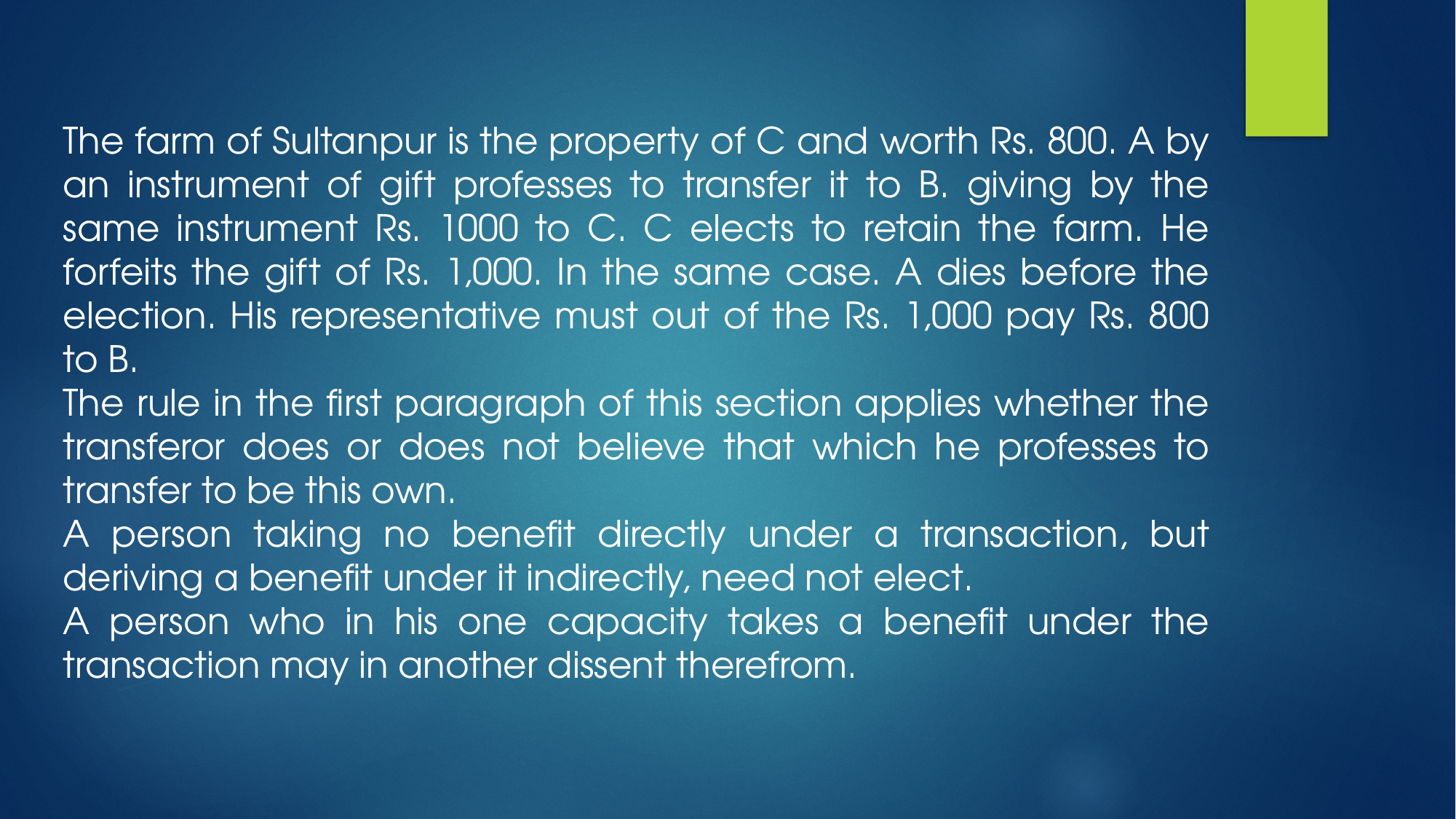

The farm of Sultanpur is the property of C and worth Rs. 800. A by an instrument of gift professes to transfer it to B. giving by the same instrument Rs. 1000 to C. C elects to retain the farm. He forfeits the gift of Rs. 1,000. In the same case. A dies before the election. His representative must out of the Rs. 1,000 pay Rs. 800 to B.
The rule in the first paragraph of this section applies whether the transferor does or does not believe that which he professes to transfer to be this own.
A person taking no benefit directly under a transaction, but deriving a benefit under it indirectly, need not elect.
A person who in his one capacity takes a benefit under the transaction may in another dissent therefrom.